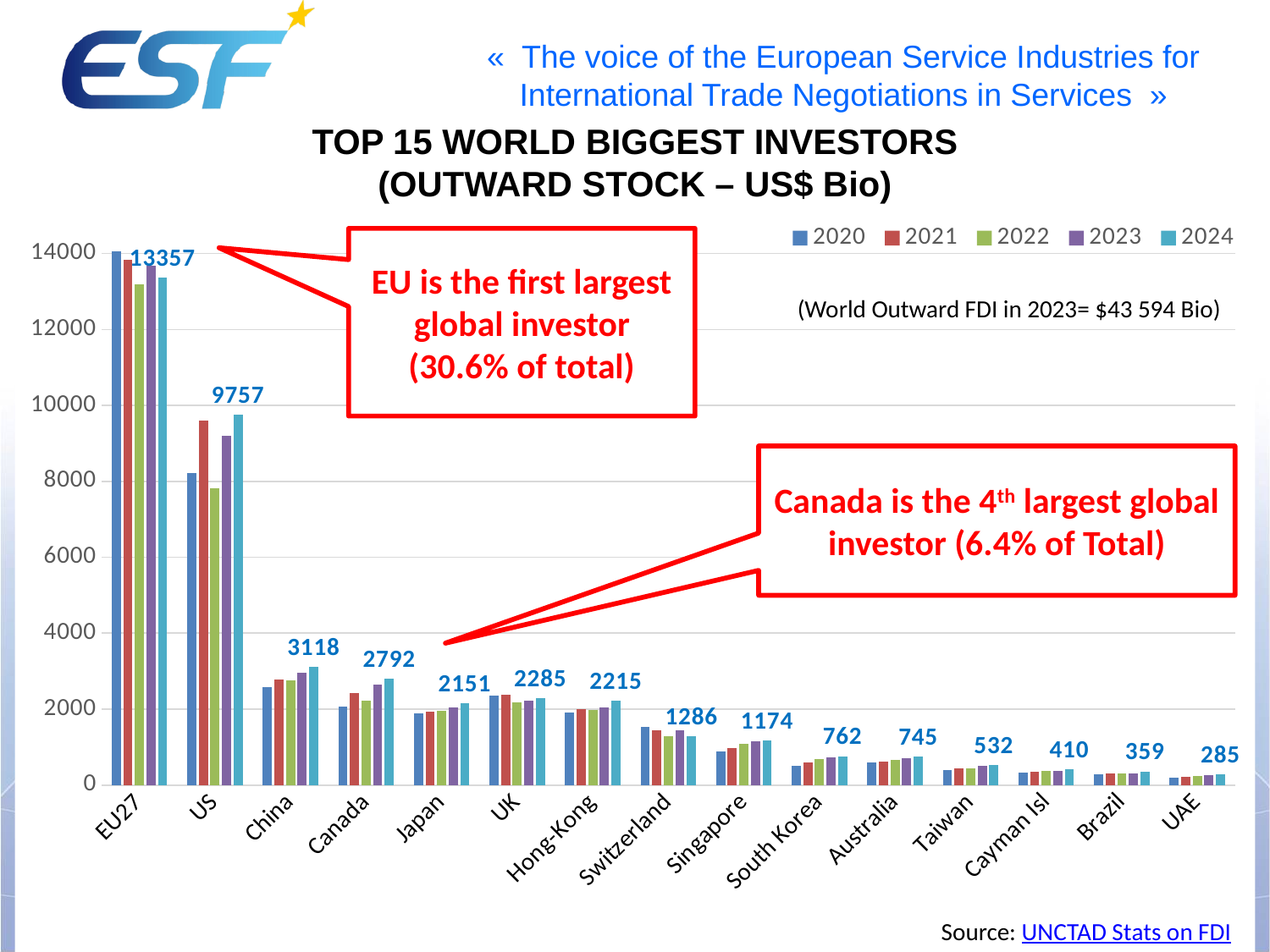

TOP 15 WORLD BIGGEST INVESTORS (OUTWARD STOCK – US$ Bio)

### Chart

| Category | 2020 | 2021 | 2022 | 2023 | 2024 |
|---|---|---|---|---|---|
| EU27 | 14059.0 | 13843.0 | 13179.0 | 13673.0 | 13357.0 |
| US | 8209.0 | 9603.0 | 7828.0 | 9192.0 | 9757.0 |
| China | 2580.0 | 2785.0 | 2754.0 | 2955.0 | 3118.0 |
| Canada | 2071.0 | 2419.0 | 2230.0 | 2640.0 | 2792.0 |
| Japan | 1884.0 | 1935.0 | 1948.0 | 2035.0 | 2151.0 |
| UK | 2352.0 | 2376.0 | 2168.0 | 2222.0 | 2285.0 |
| Hong-Kong | 1920.0 | 1999.0 | 1975.0 | 2038.0 | 2215.0 |
| Switzerland | 1526.0 | 1454.0 | 1293.0 | 1443.0 | 1286.0 |
| Singapore | 896.0 | 985.0 | 1093.0 | 1155.0 | 1174.0 |
| South Korea | 515.0 | 605.0 | 689.0 | 737.0 | 762.0 |
| Australia | 604.0 | 625.0 | 659.0 | 712.0 | 745.0 |
| Taiwan | 400.0 | 450.0 | 450.0 | 500.0 | 532.0 |
| Cayman Isl | 323.0 | 344.0 | 362.0 | 382.0 | 410.0 |
| Brazil | 277.0 | 302.0 | 299.0 | 314.0 | 359.0 |
| UAE | 192.0 | 215.0 | 239.0 | 262.0 | 285.0 |
EU is the first largest global investor (30.6% of total)
(World Outward FDI in 2023= $43 594 Bio)
Canada is the 4th largest global investor (6.4% of Total)
Source: UNCTAD Stats on FDI